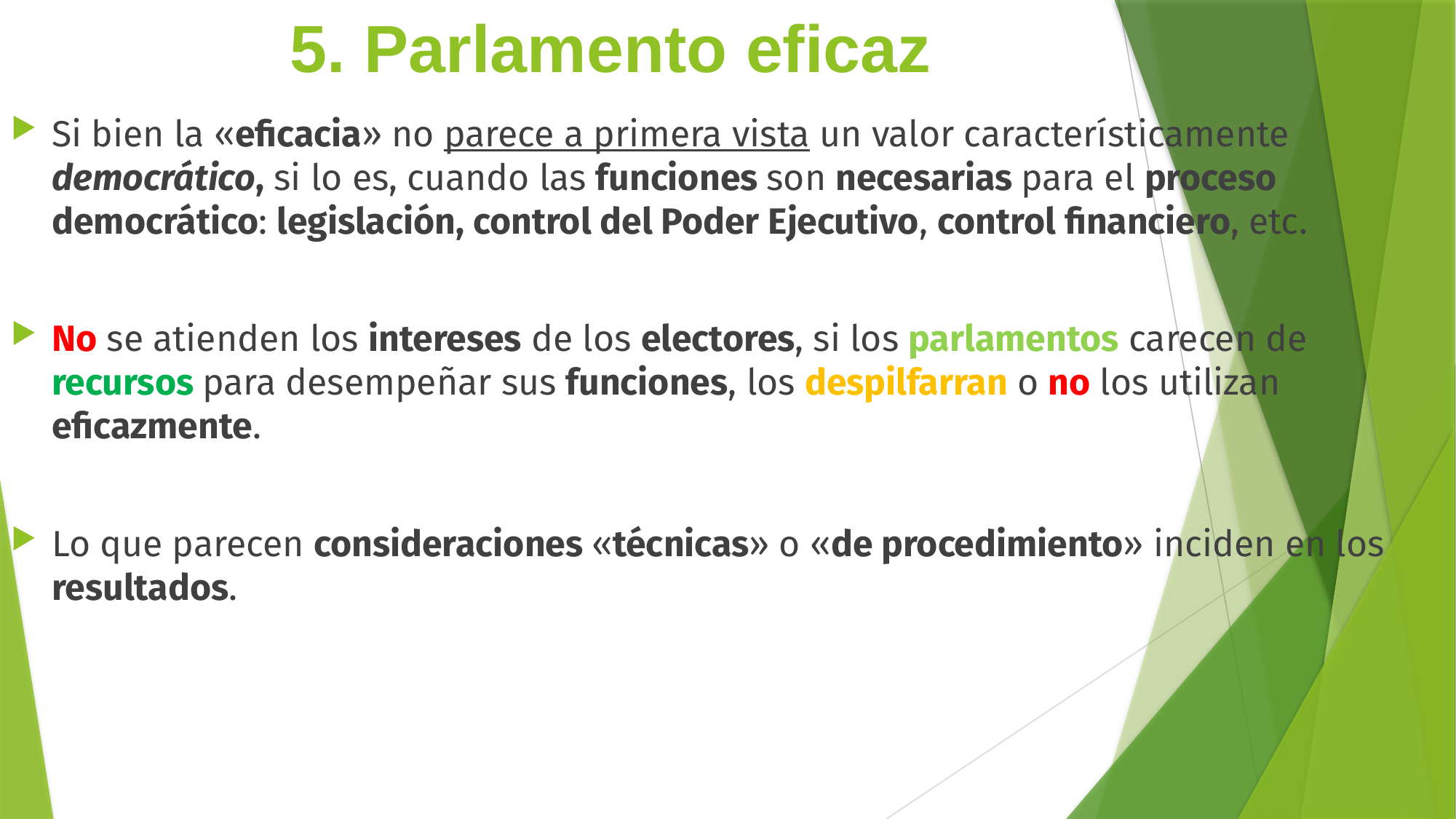

# 5. Parlamento eficaz
Si bien la «eficacia» no parece a primera vista un valor característicamente democrático, si lo es, cuando las funciones son necesarias para el proceso democrático: legislación, control del Poder Ejecutivo, control financiero, etc.

No se atienden los intereses de los electores, si los parlamentos carecen de recursos para desempeñar sus funciones, los despilfarran o no los utilizan eficazmente.

Lo que parecen consideraciones «técnicas» o «de procedimiento» inciden en los resultados.